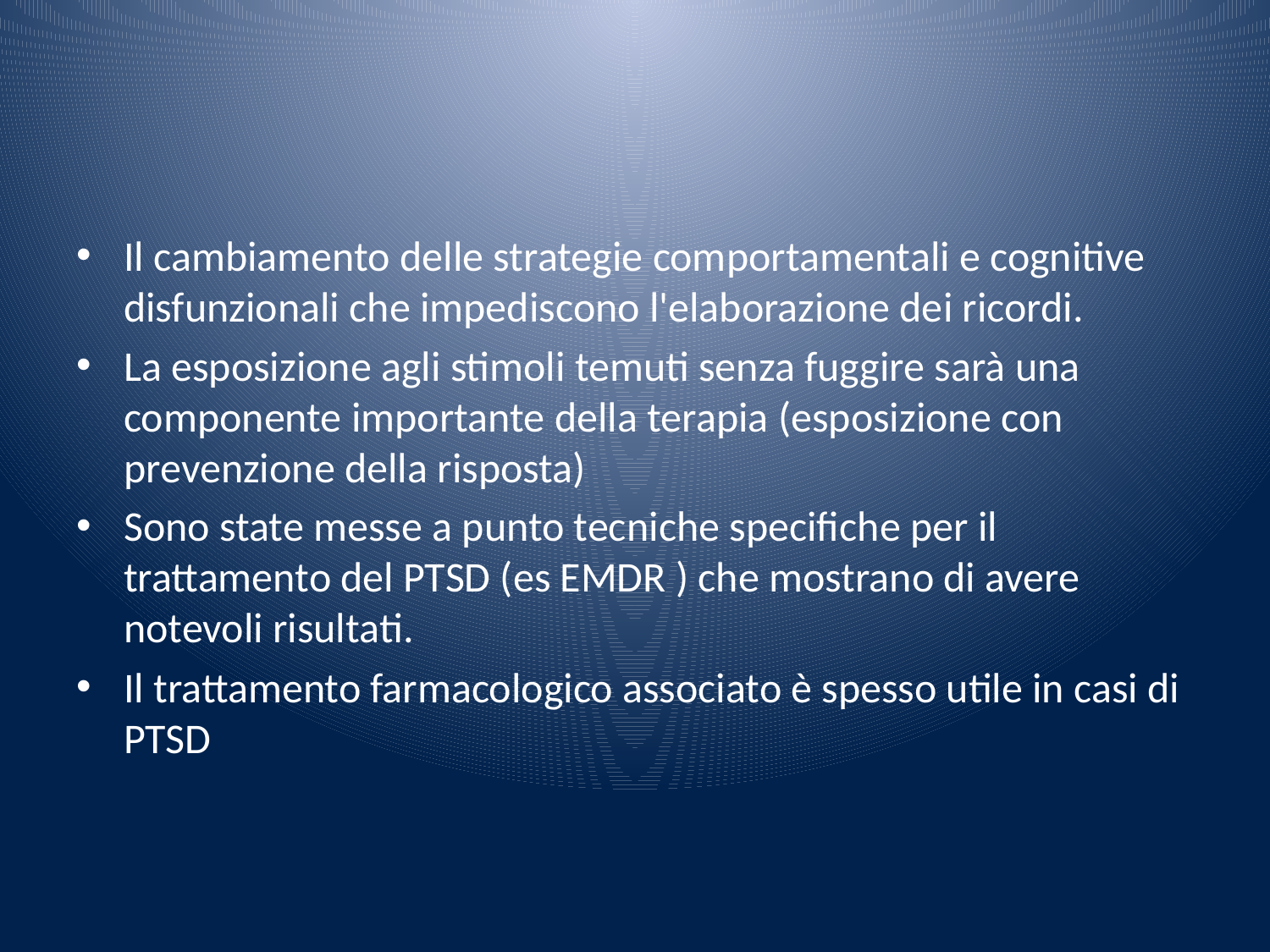

#
Il cambiamento delle strategie comportamentali e cognitive disfunzionali che impediscono l'elaborazione dei ricordi.
La esposizione agli stimoli temuti senza fuggire sarà una componente importante della terapia (esposizione con prevenzione della risposta)
Sono state messe a punto tecniche specifiche per il trattamento del PTSD (es EMDR ) che mostrano di avere notevoli risultati.
Il trattamento farmacologico associato è spesso utile in casi di PTSD